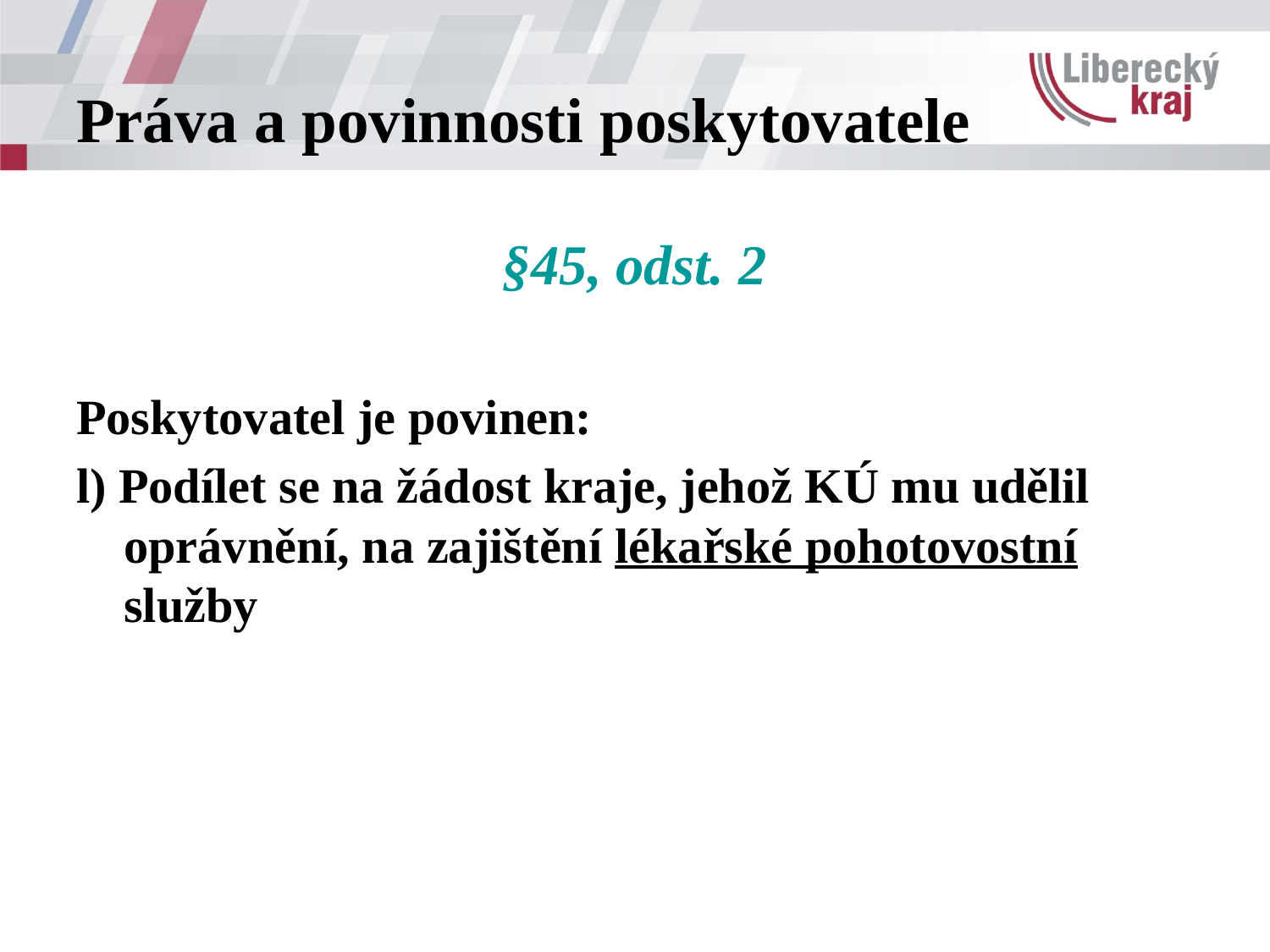

# Práva a povinnosti poskytovatele
§45, odst. 2

Poskytovatel je povinen:
l) Podílet se na žádost kraje, jehož KÚ mu udělil oprávnění, na zajištění lékařské pohotovostní služby